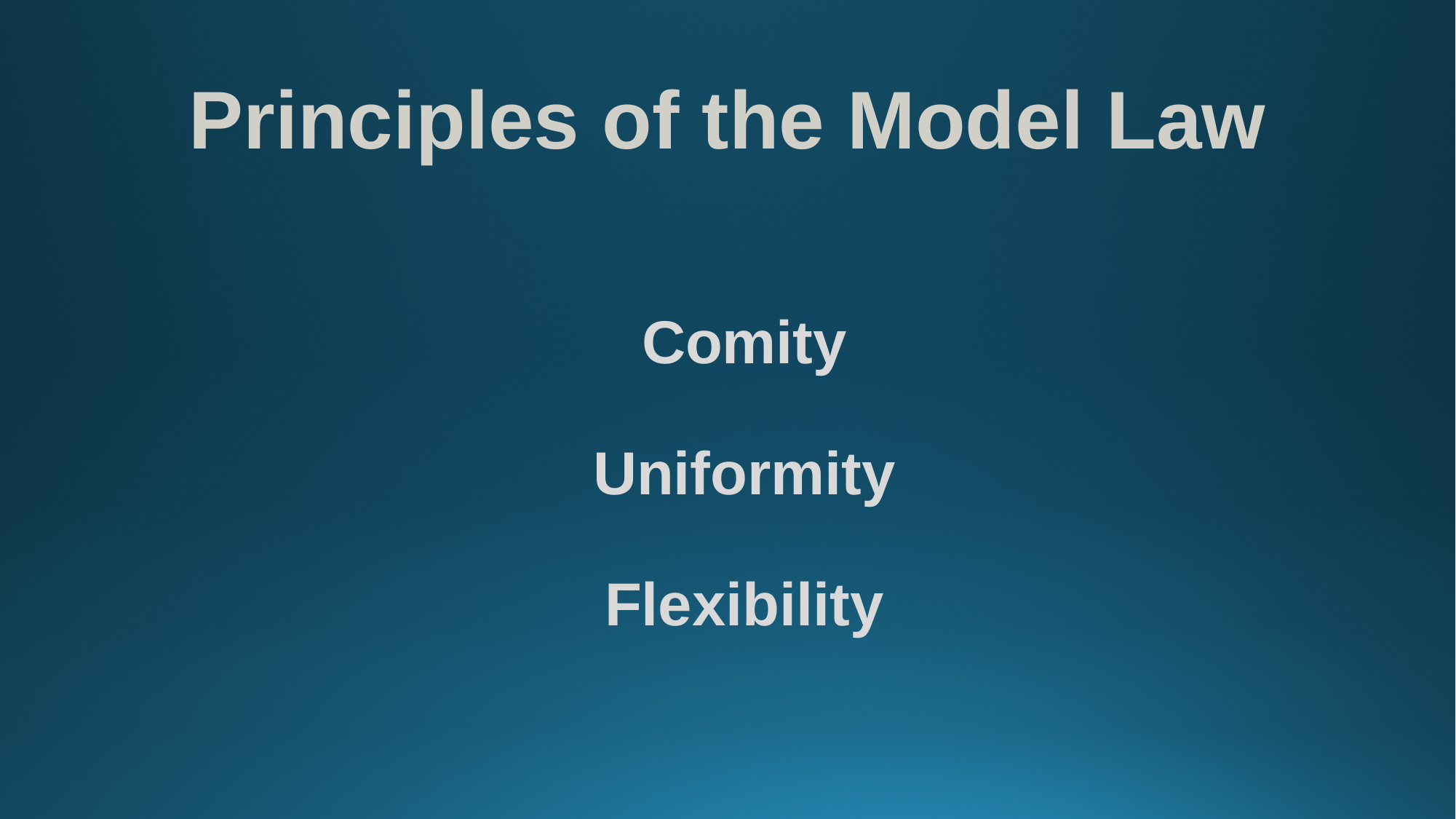

# Principles of the Model Law

Comity
Uniformity
Flexibility